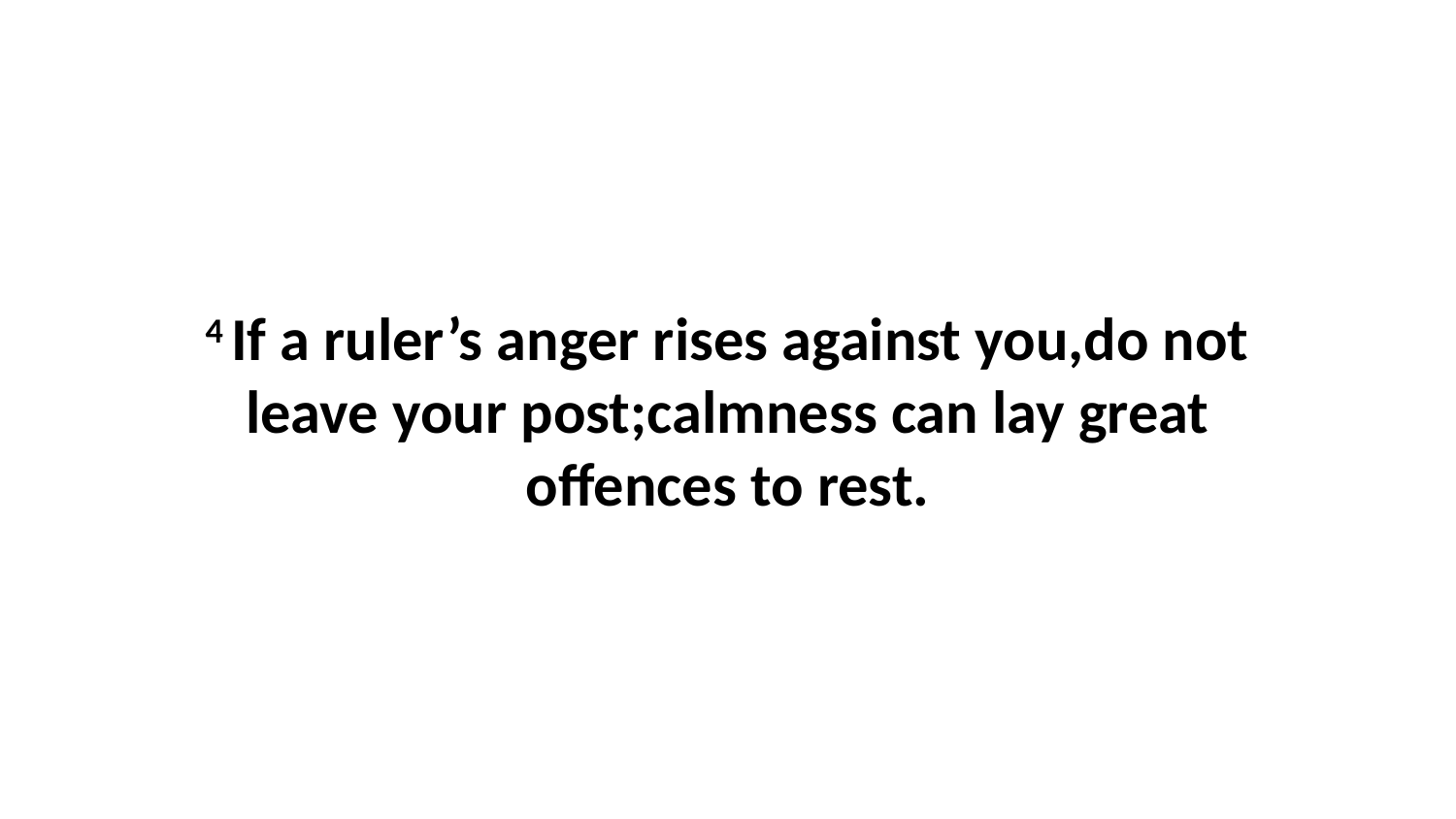

4 If a ruler’s anger rises against you,do not leave your post;calmness can lay great offences to rest.